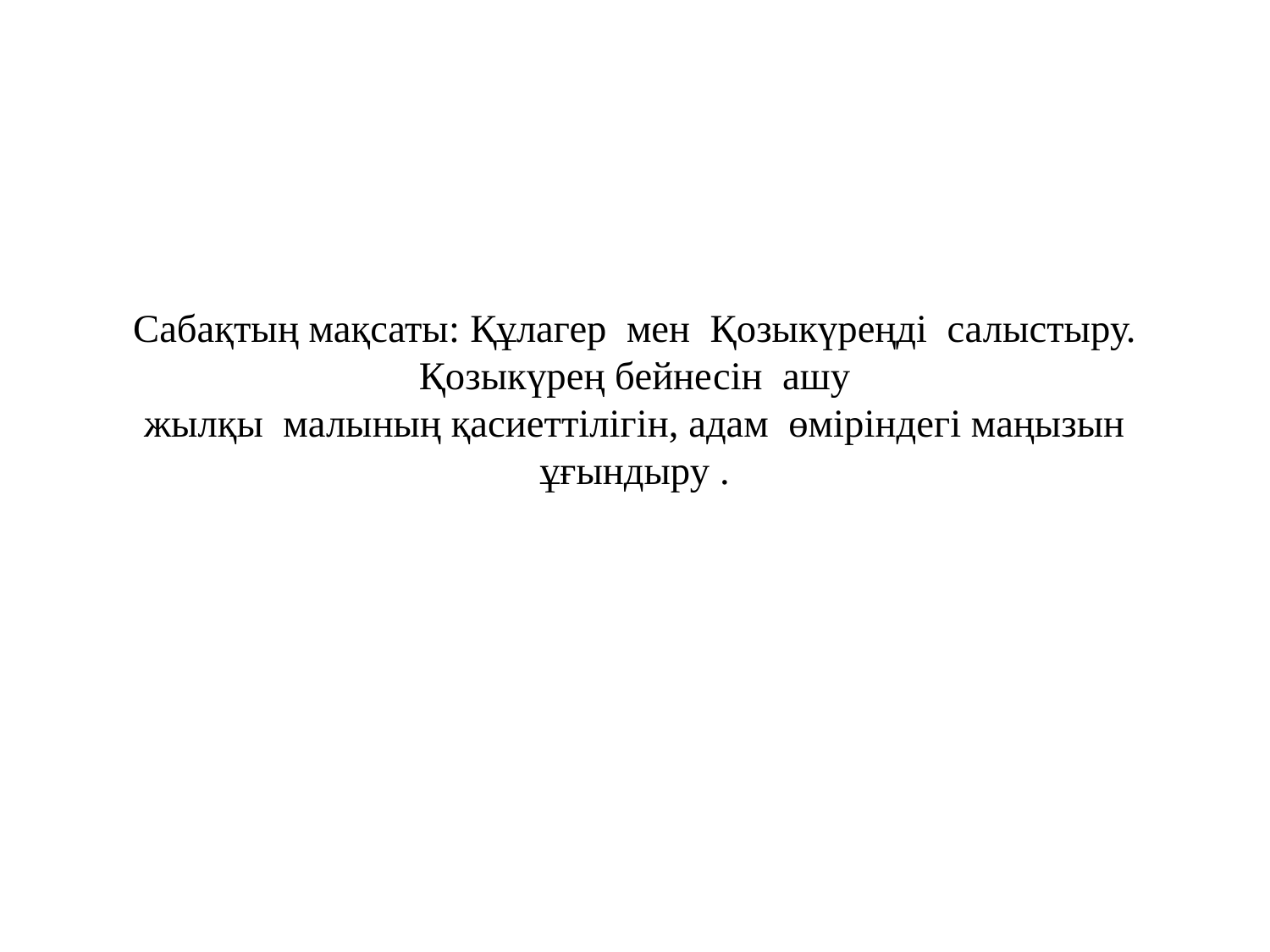

# Сабақтың мақсаты: Құлагер  мен  Қозыкүреңді  салыстыру. Қозыкүрең бейнесін  ашу жылқы  малының қасиеттілігін, адам  өміріндегі маңызын ұғындыру .